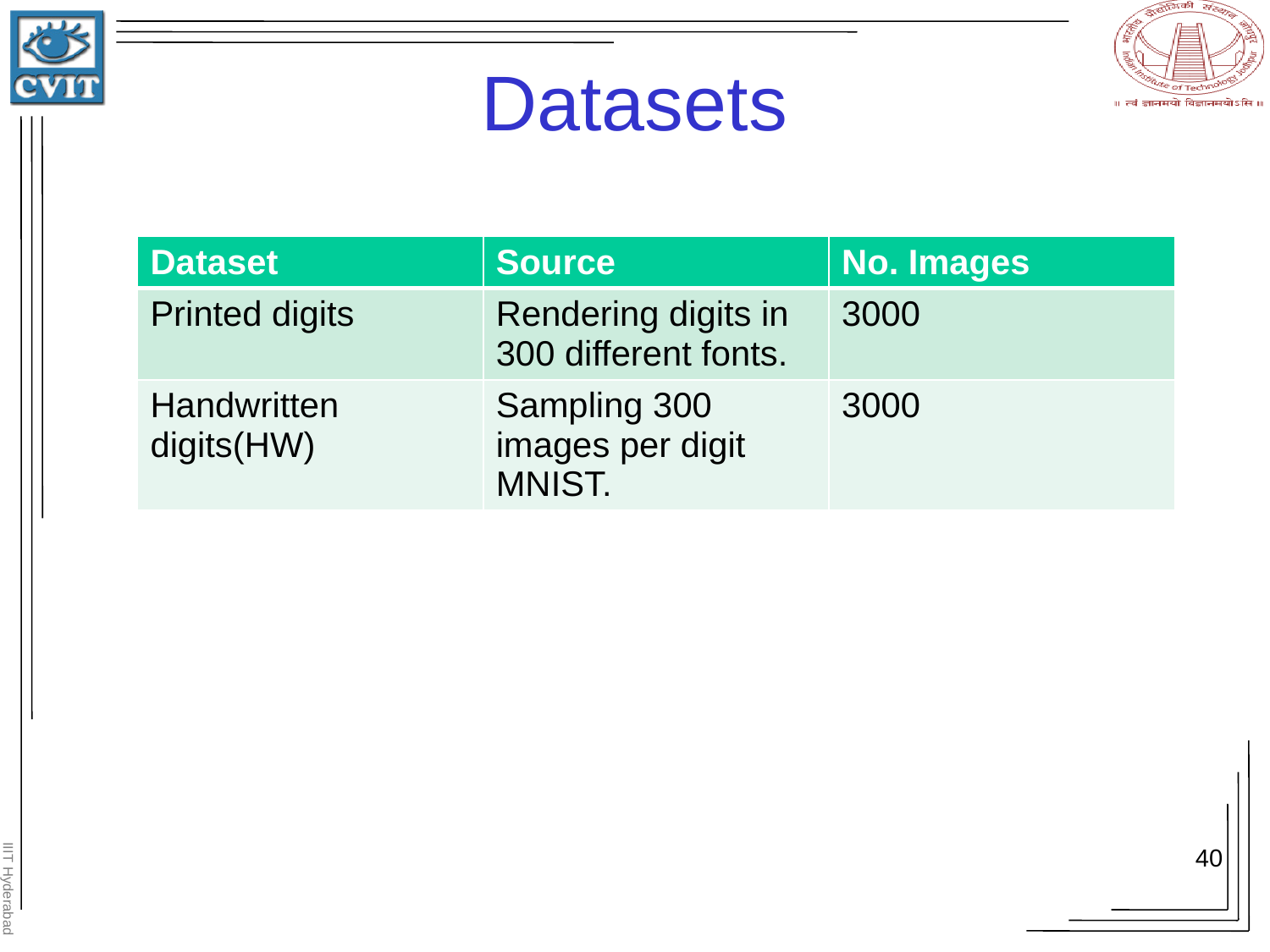

# Datasets
| Dataset | Source | No. Images |
| --- | --- | --- |
| Printed digits | Rendering digits in 300 different fonts. | 3000 |
| Handwritten digits(HW) | Sampling 300 images per digit MNIST. | 3000 |
40